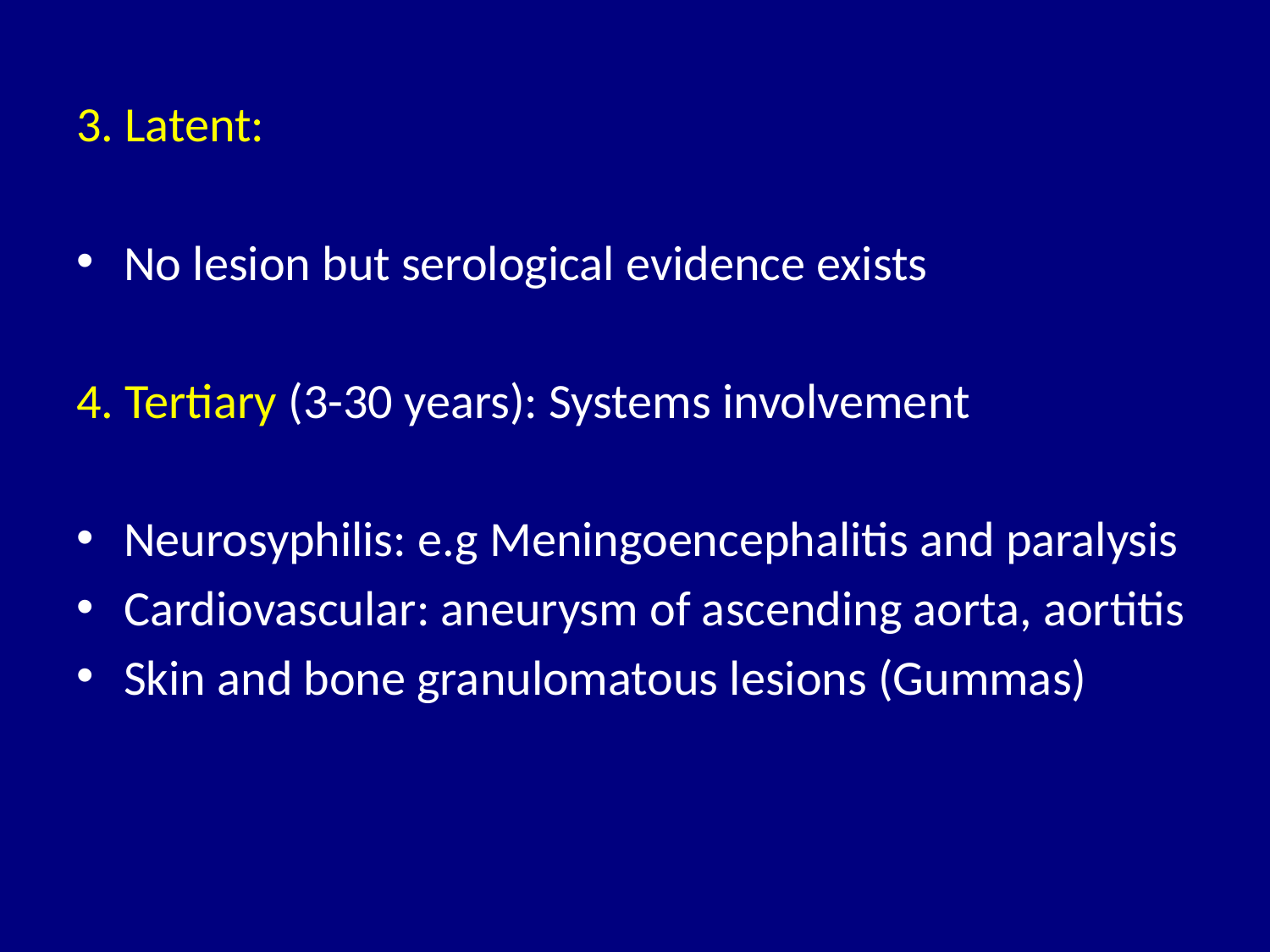

#
3. Latent:

No lesion but serological evidence exists

4. Tertiary (3-30 years): Systems involvement

Neurosyphilis: e.g Meningoencephalitis and paralysis
Cardiovascular: aneurysm of ascending aorta, aortitis
Skin and bone granulomatous lesions (Gummas)